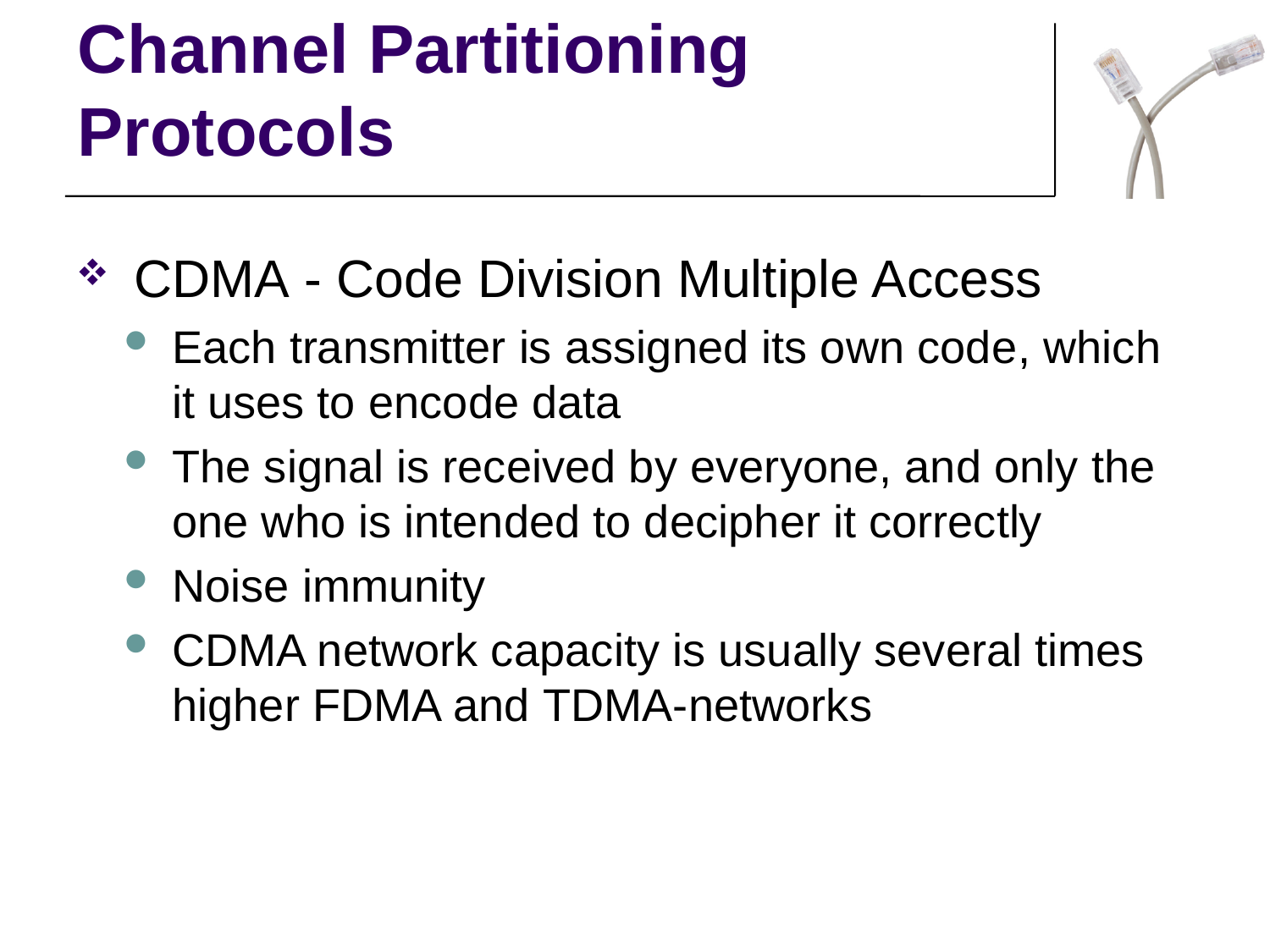

Channel Partitioning Protocols
CDMA - Code Division Multiple Access
Each transmitter is assigned its own code, which it uses to encode data
The signal is received by everyone, and only the one who is intended to decipher it correctly
Noise immunity
CDMA network capacity is usually several times higher FDMA and TDMA-networks